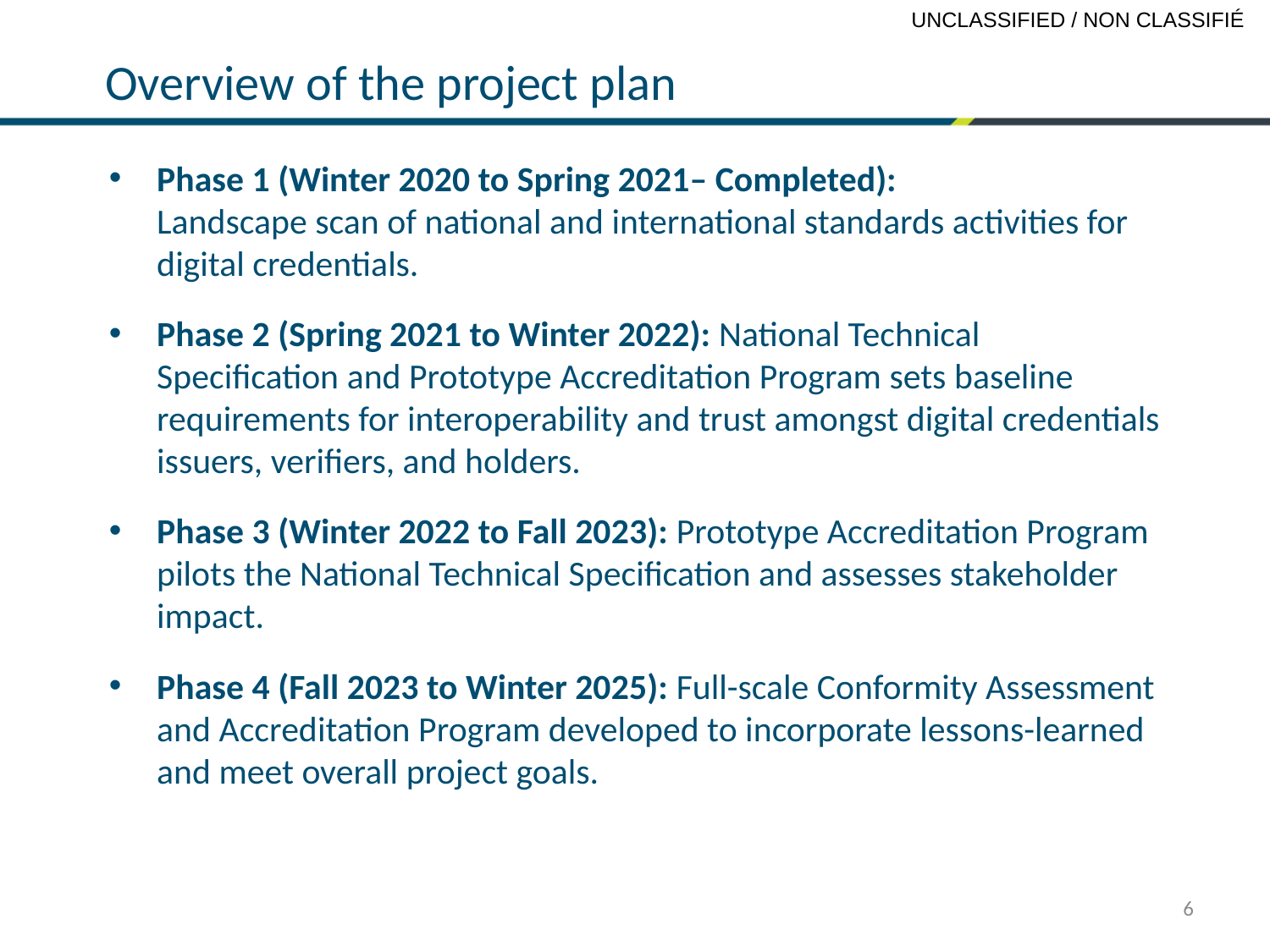

# Overview of the project plan
Phase 1 (Winter 2020 to Spring 2021– Completed):
Landscape scan of national and international standards activities for digital credentials.
Phase 2 (Spring 2021 to Winter 2022): National Technical Specification and Prototype Accreditation Program sets baseline requirements for interoperability and trust amongst digital credentials issuers, verifiers, and holders.
Phase 3 (Winter 2022 to Fall 2023): Prototype Accreditation Program pilots the National Technical Specification and assesses stakeholder impact.
Phase 4 (Fall 2023 to Winter 2025): Full-scale Conformity Assessment and Accreditation Program developed to incorporate lessons-learned and meet overall project goals.
6